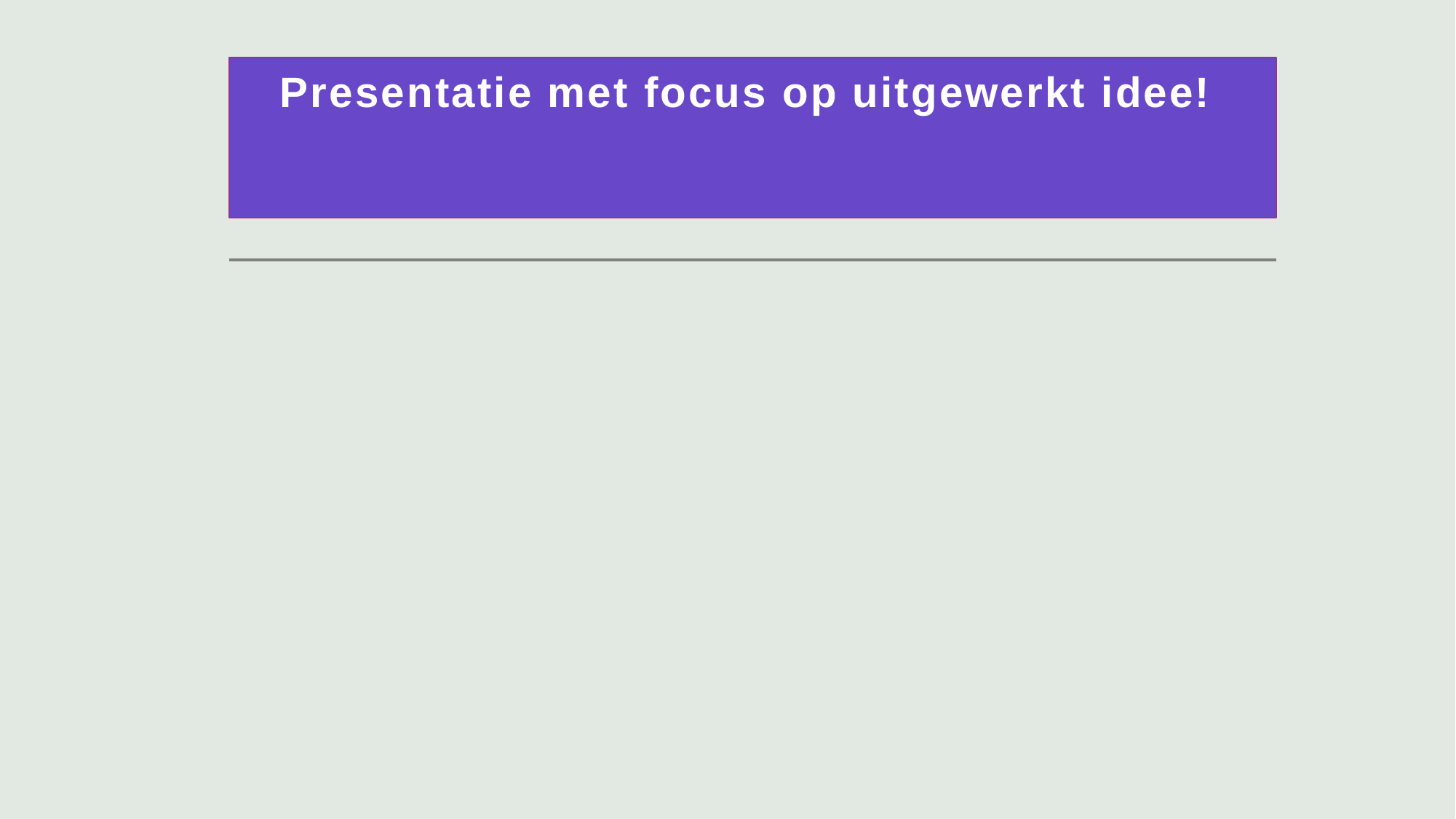

# Presentatie met focus op uitgewerkt idee!